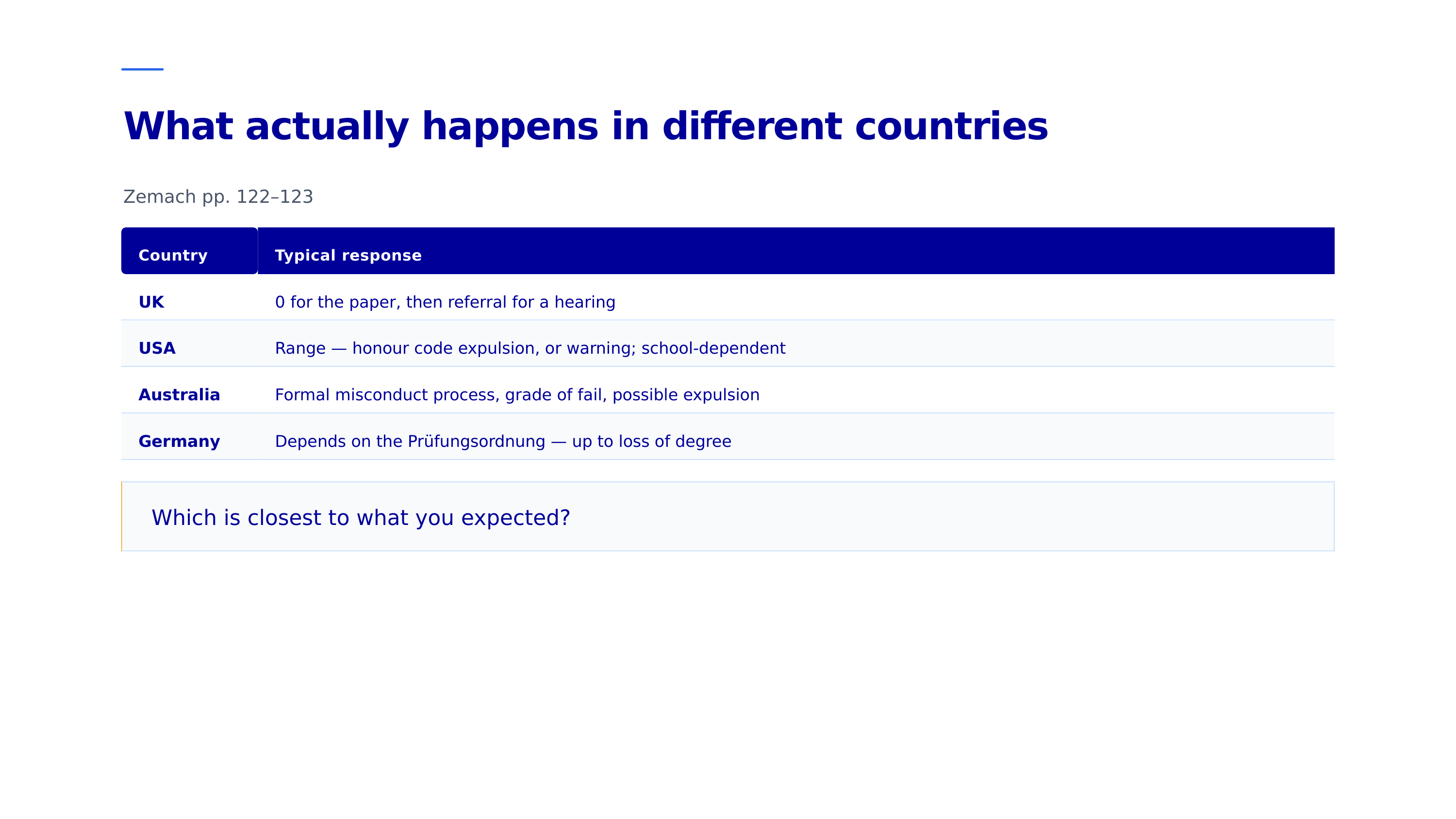

What actually happens in different countries
Zemach pp. 122–123

Country
Typical response
UK
0 for the paper, then referral for a hearing

USA
Range — honour code expulsion, or warning; school-dependent

Australia
Formal misconduct process, grade of fail, possible expulsion

Germany
Depends on the Prüfungsordnung — up to loss of degree

Which is closest to what you expected?